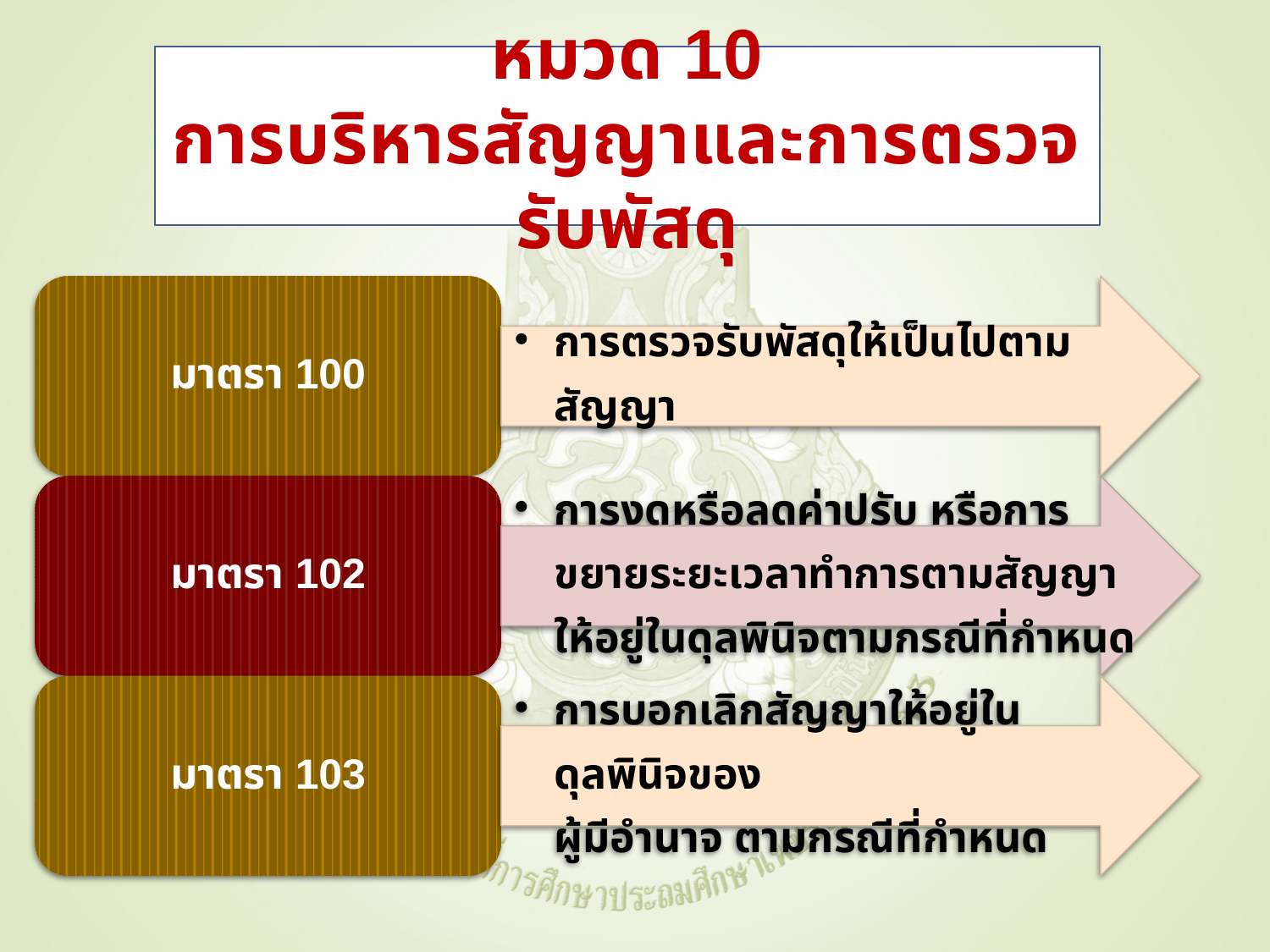

หมวด 10
การบริหารสัญญาและการตรวจรับพัสดุ
มาตรา 100
การตรวจรับพัสดุให้เป็นไปตามสัญญา
มาตรา 102
มาตรา 103